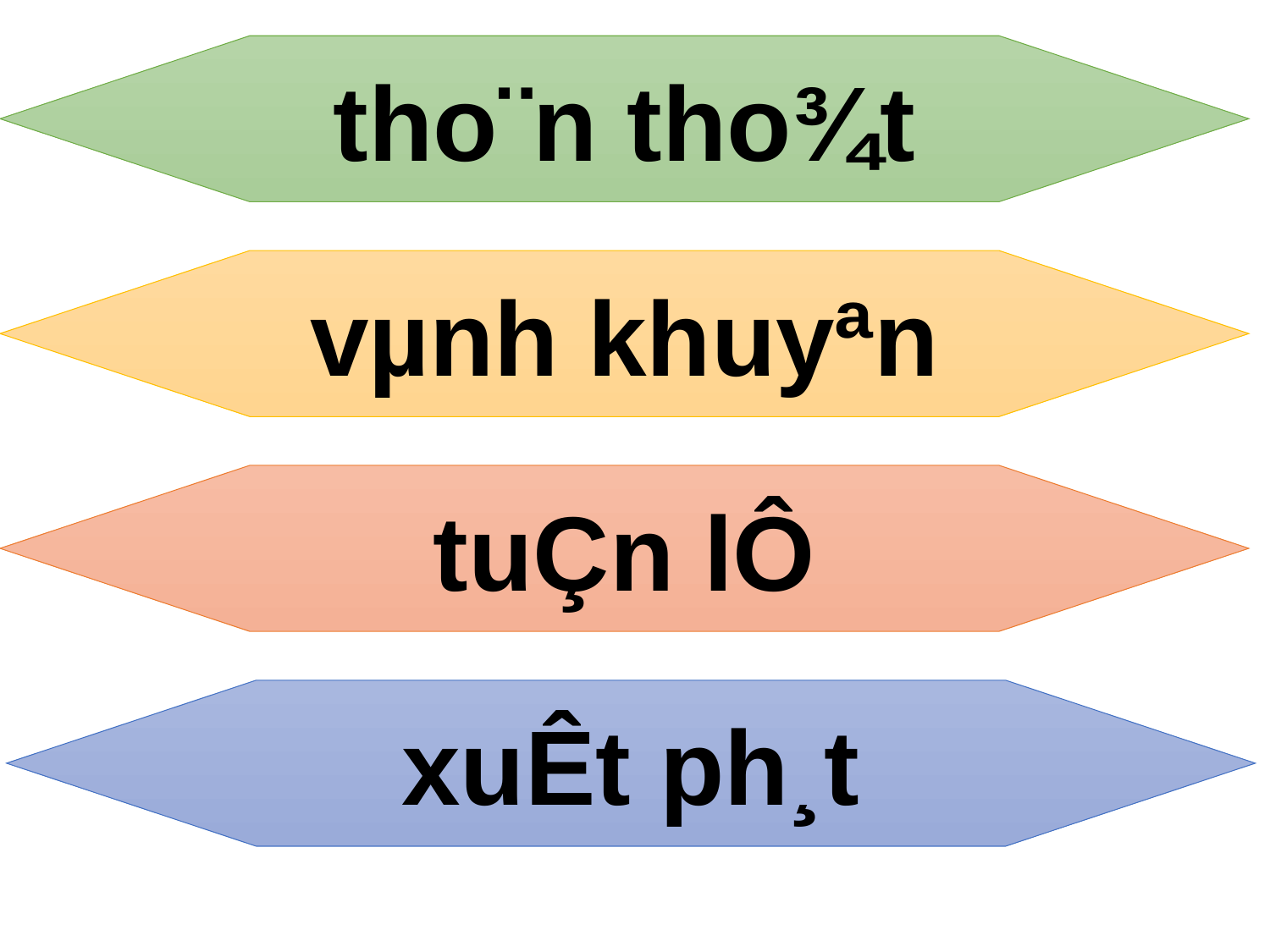

tho¨n tho¾t
vµnh khuyªn
tuÇn lÔ
xuÊt ph¸t